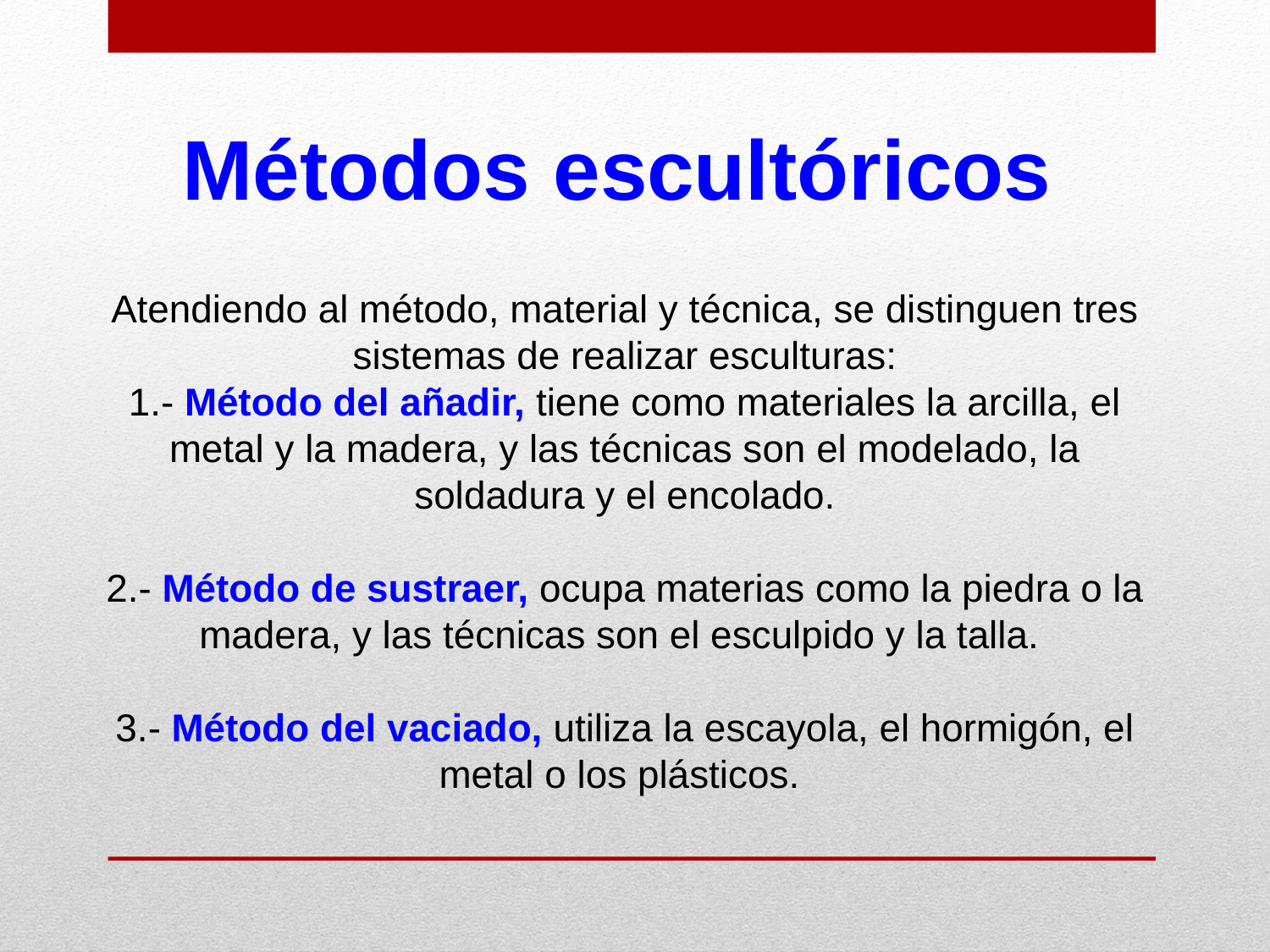

Métodos escultóricos

Atendiendo al método, material y técnica, se distinguen tres sistemas de realizar esculturas:
1.- Método del añadir, tiene como materiales la arcilla, el metal y la madera, y las técnicas son el modelado, la soldadura y el encolado.
2.- Método de sustraer, ocupa materias como la piedra o la madera, y las técnicas son el esculpido y la talla.
3.- Método del vaciado, utiliza la escayola, el hormigón, el metal o los plásticos.